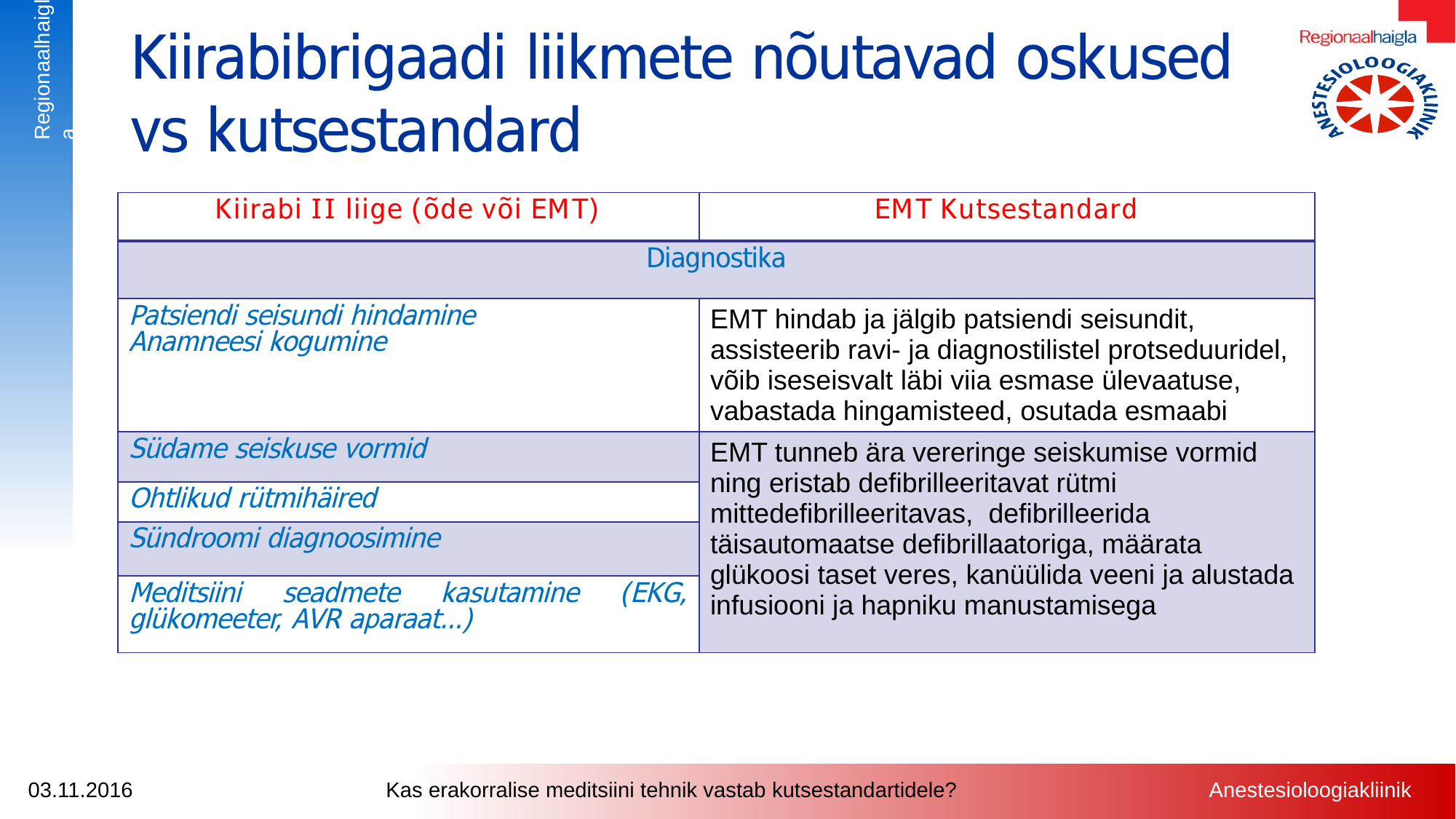

# Kiirabibrigaadi liikmete nõutavad oskused vs kutsestandard
| Kiirabi II liige (õde või EMT) | EMT Kutsestandard |
| --- | --- |
| Diagnostika |  |
| Patsiendi seisundi hindamine Anamneesi kogumine | EMT hindab ja jälgib patsiendi seisundit, assisteerib ravi- ja diagnostilistel protseduuridel, võib iseseisvalt läbi viia esmase ülevaatuse, vabastada hingamisteed, osutada esmaabi |
| Südame seiskuse vormid | EMT tunneb ära vereringe seiskumise vormid ning eristab defibrilleeritavat rütmi mittedefibrilleeritavas, defibrilleerida täisautomaatse defibrillaatoriga, määrata glükoosi taset veres, kanüülida veeni ja alustada infusiooni ja hapniku manustamisega |
| Ohtlikud rütmihäired |  |
| Sündroomi diagnoosimine |  |
| Meditsiini seadmete kasutamine (EKG, glükomeeter, AVR aparaat…) |  |
03.11.2016
Kas erakorralise meditsiini tehnik vastab kutsestandartidele?